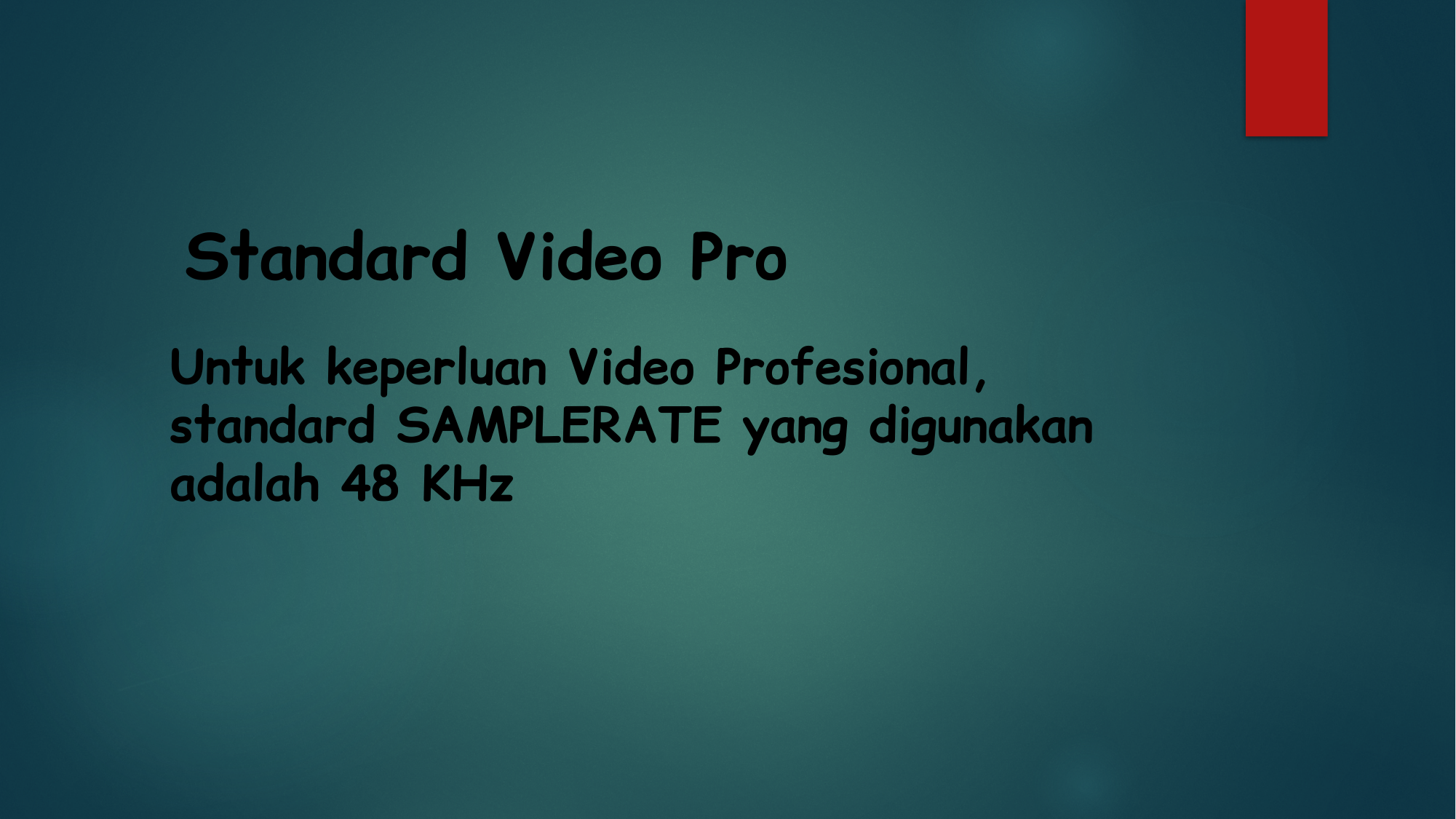

# Standard Video Pro
Untuk keperluan Video Profesional, standard SAMPLERATE yang digunakan adalah 48 KHz